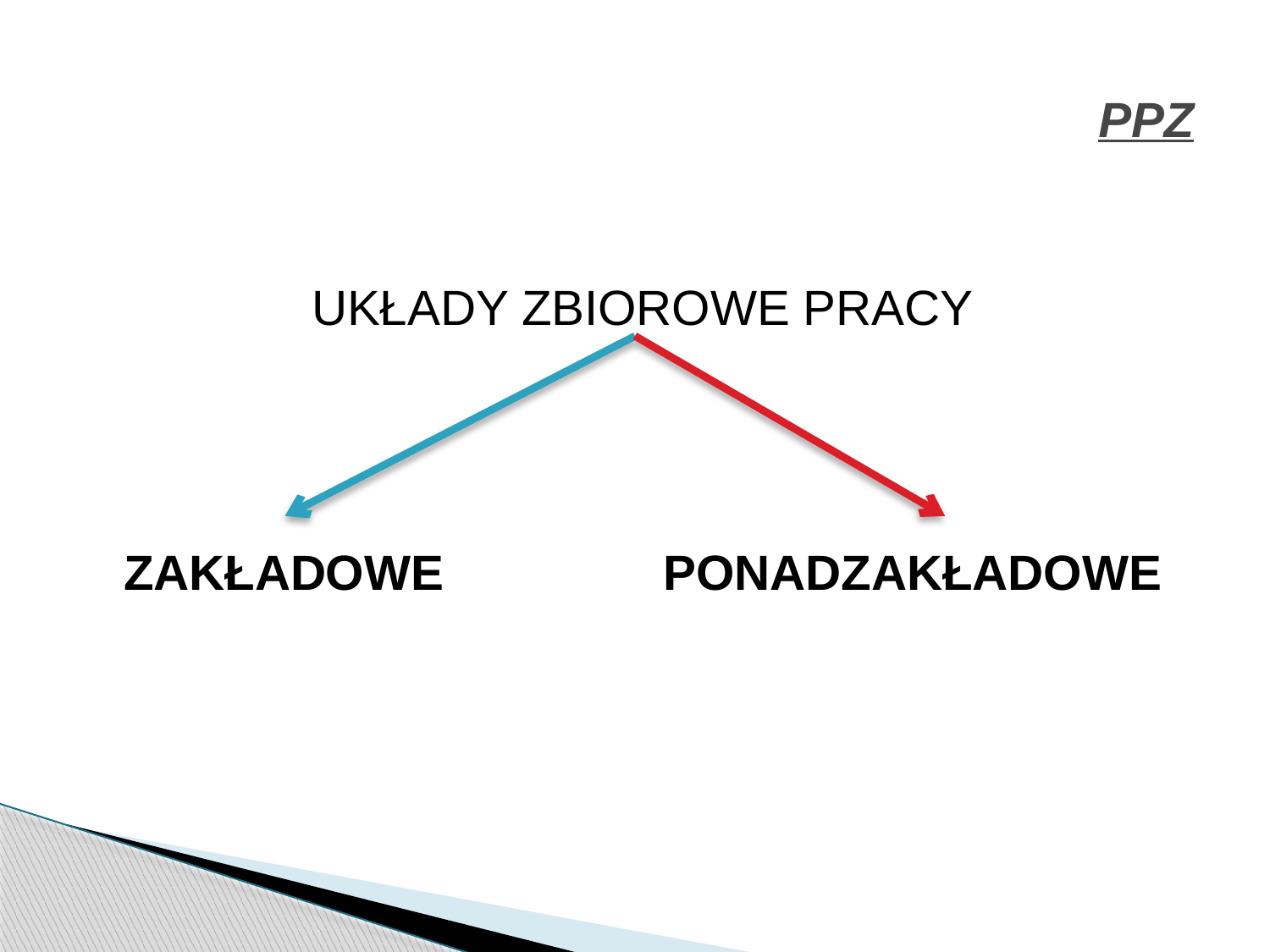

# PPZ

UKŁADY ZBIOROWE PRACY

ZAKŁADOWE                PONADZAKŁADOWE